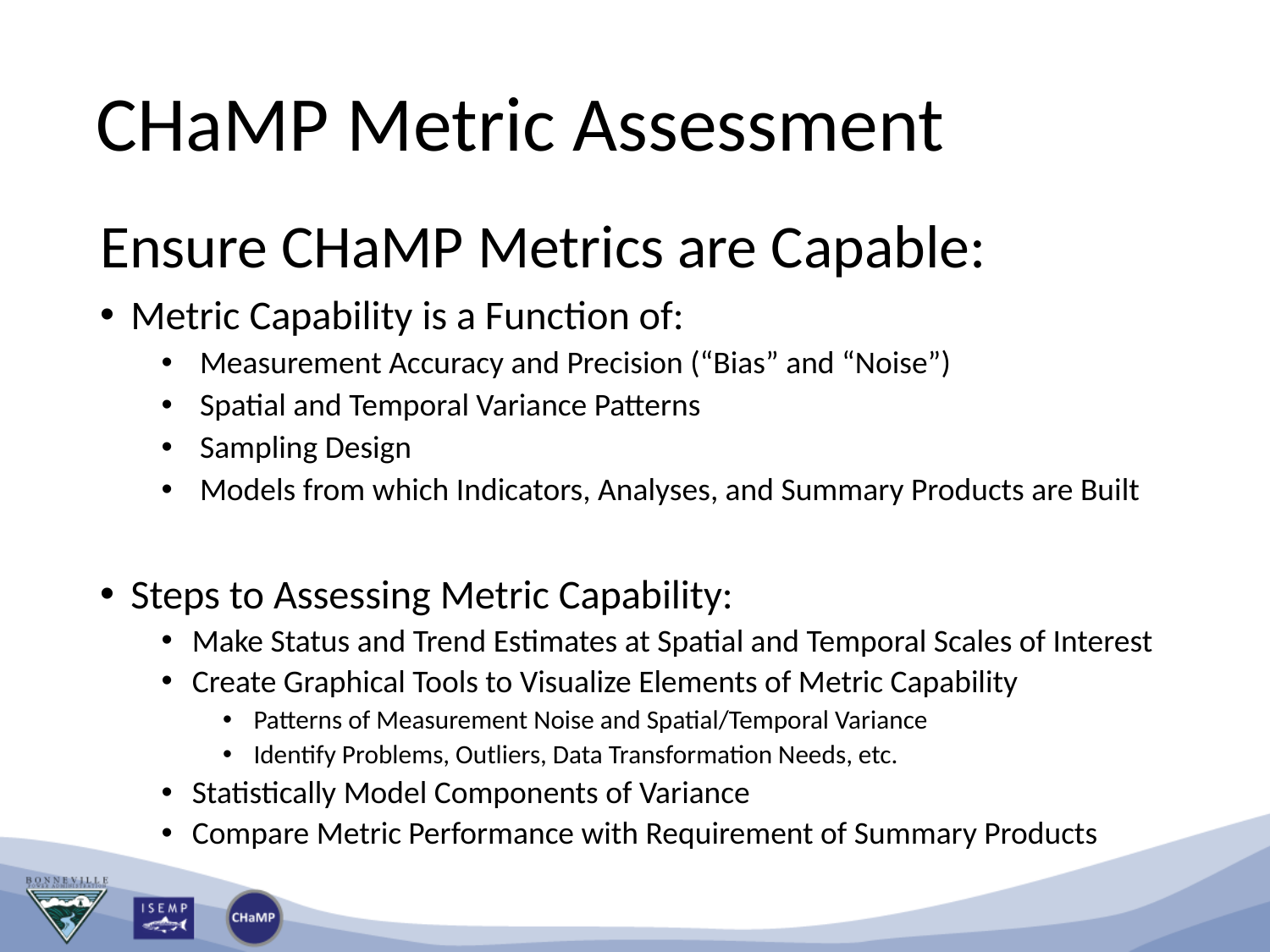

# CHaMP Metric Assessment
Ensure CHaMP Metrics are Capable:
Metric Capability is a Function of:
Measurement Accuracy and Precision (“Bias” and “Noise”)
Spatial and Temporal Variance Patterns
Sampling Design
Models from which Indicators, Analyses, and Summary Products are Built

Steps to Assessing Metric Capability:
Make Status and Trend Estimates at Spatial and Temporal Scales of Interest
Create Graphical Tools to Visualize Elements of Metric Capability
Patterns of Measurement Noise and Spatial/Temporal Variance
Identify Problems, Outliers, Data Transformation Needs, etc.
Statistically Model Components of Variance
Compare Metric Performance with Requirement of Summary Products